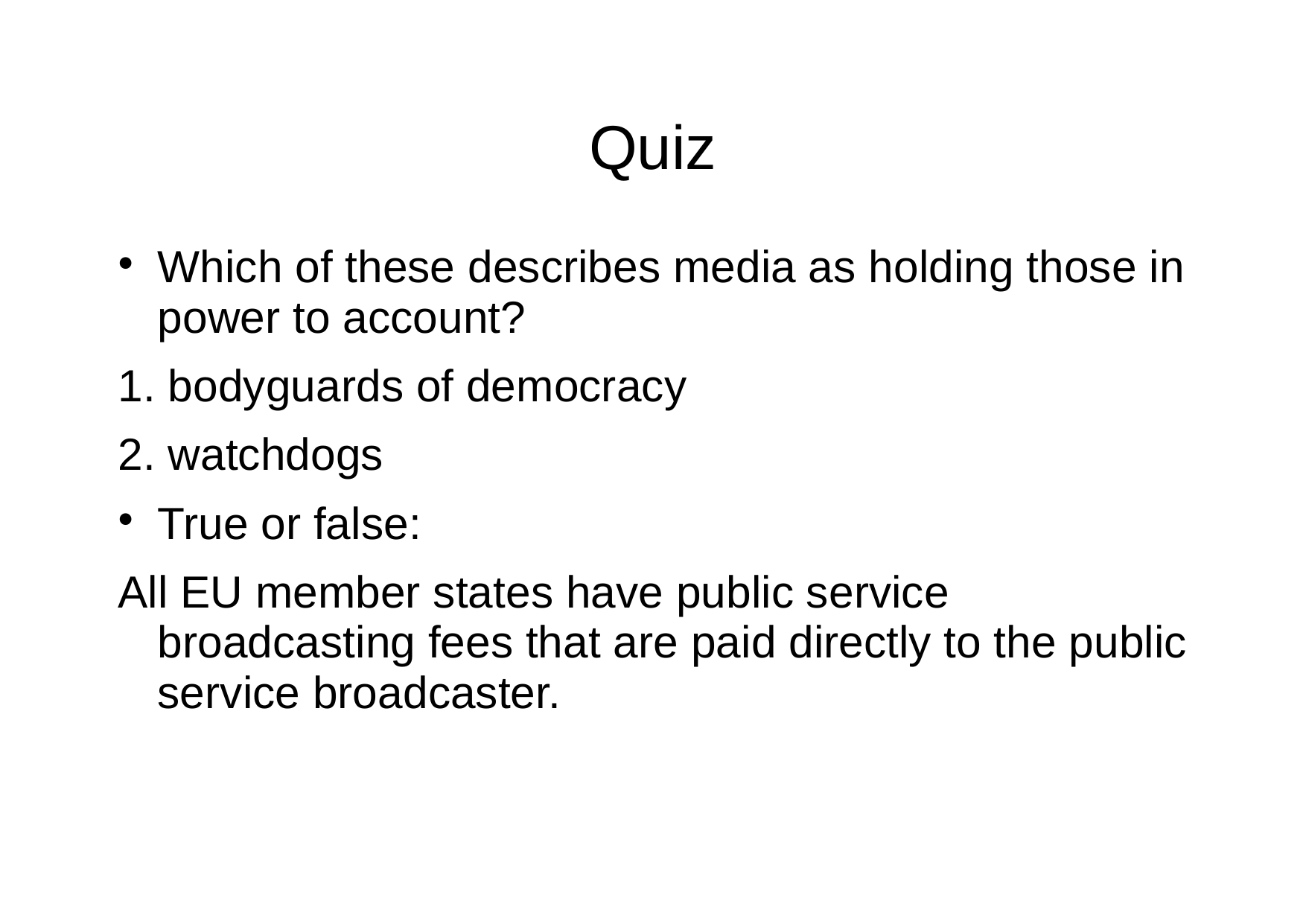

# Quiz
Which of these describes media as holding those in power to account?
1. bodyguards of democracy
2. watchdogs
True or false:
All EU member states have public service broadcasting fees that are paid directly to the public service broadcaster.